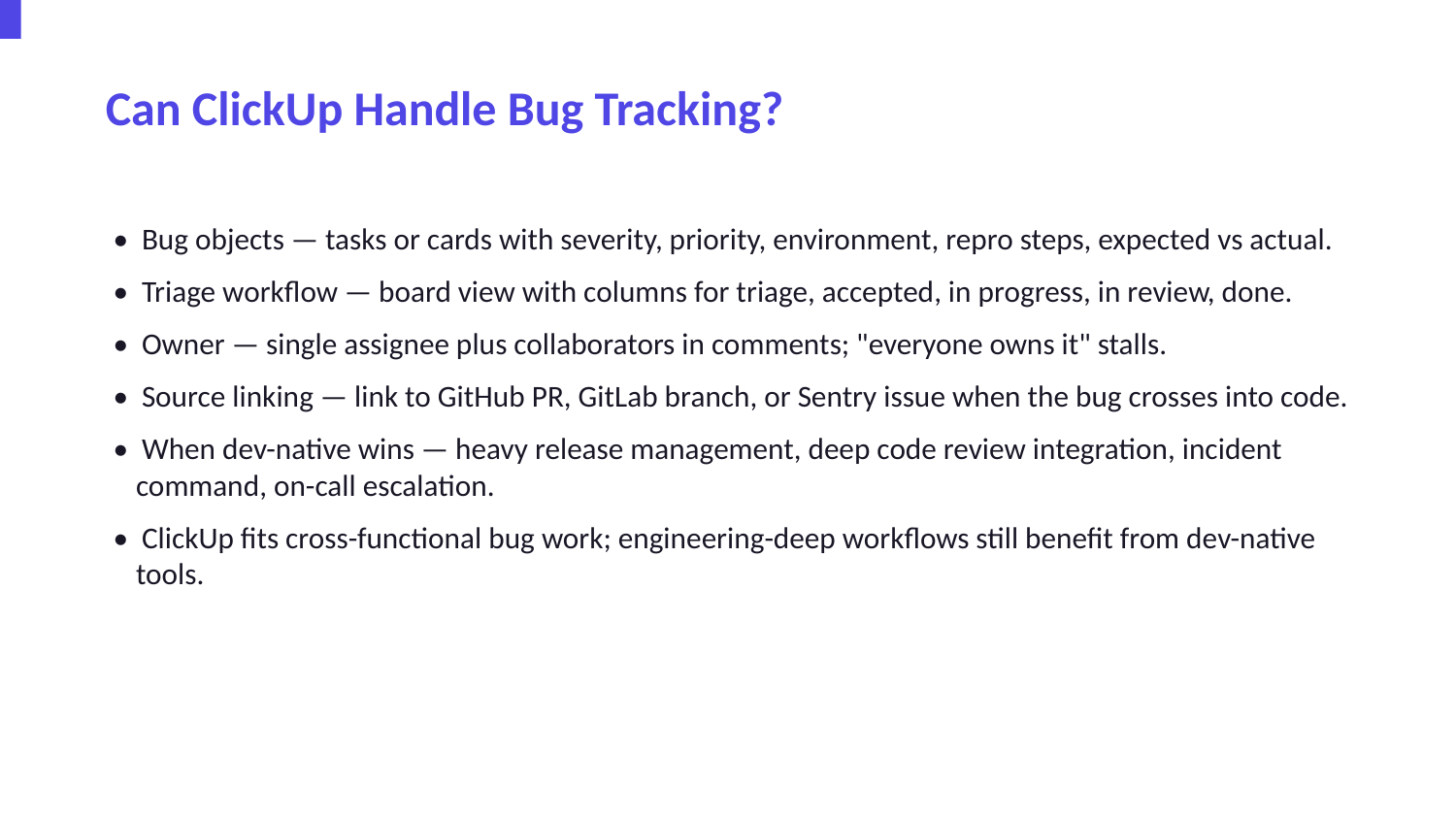

Can ClickUp Handle Bug Tracking?
•  Bug objects — tasks or cards with severity, priority, environment, repro steps, expected vs actual.
•  Triage workflow — board view with columns for triage, accepted, in progress, in review, done.
•  Owner — single assignee plus collaborators in comments; "everyone owns it" stalls.
•  Source linking — link to GitHub PR, GitLab branch, or Sentry issue when the bug crosses into code.
•  When dev-native wins — heavy release management, deep code review integration, incident command, on-call escalation.
•  ClickUp fits cross-functional bug work; engineering-deep workflows still benefit from dev-native tools.